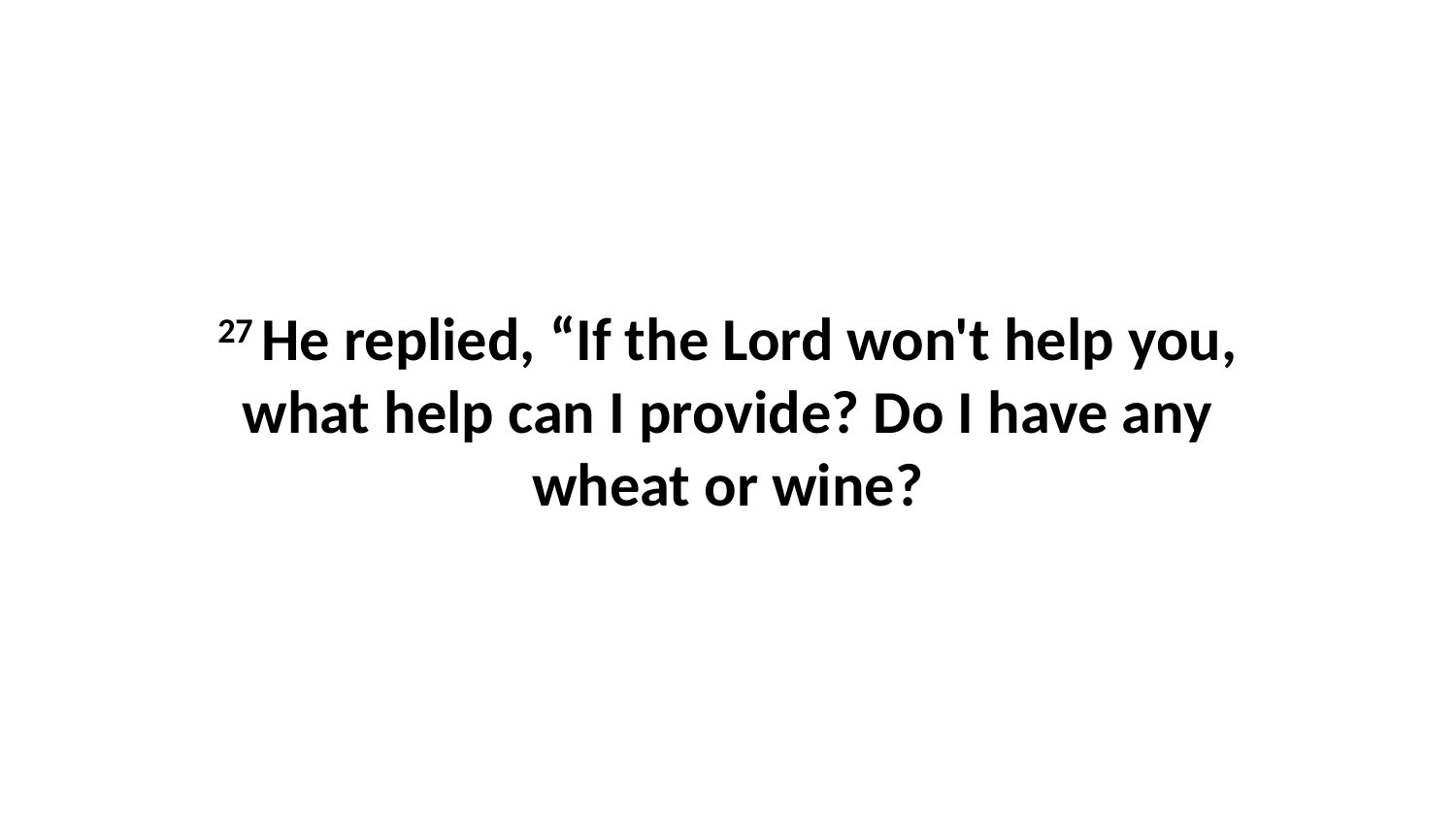

27 He replied, “If the Lord won't help you, what help can I provide? Do I have any wheat or wine?